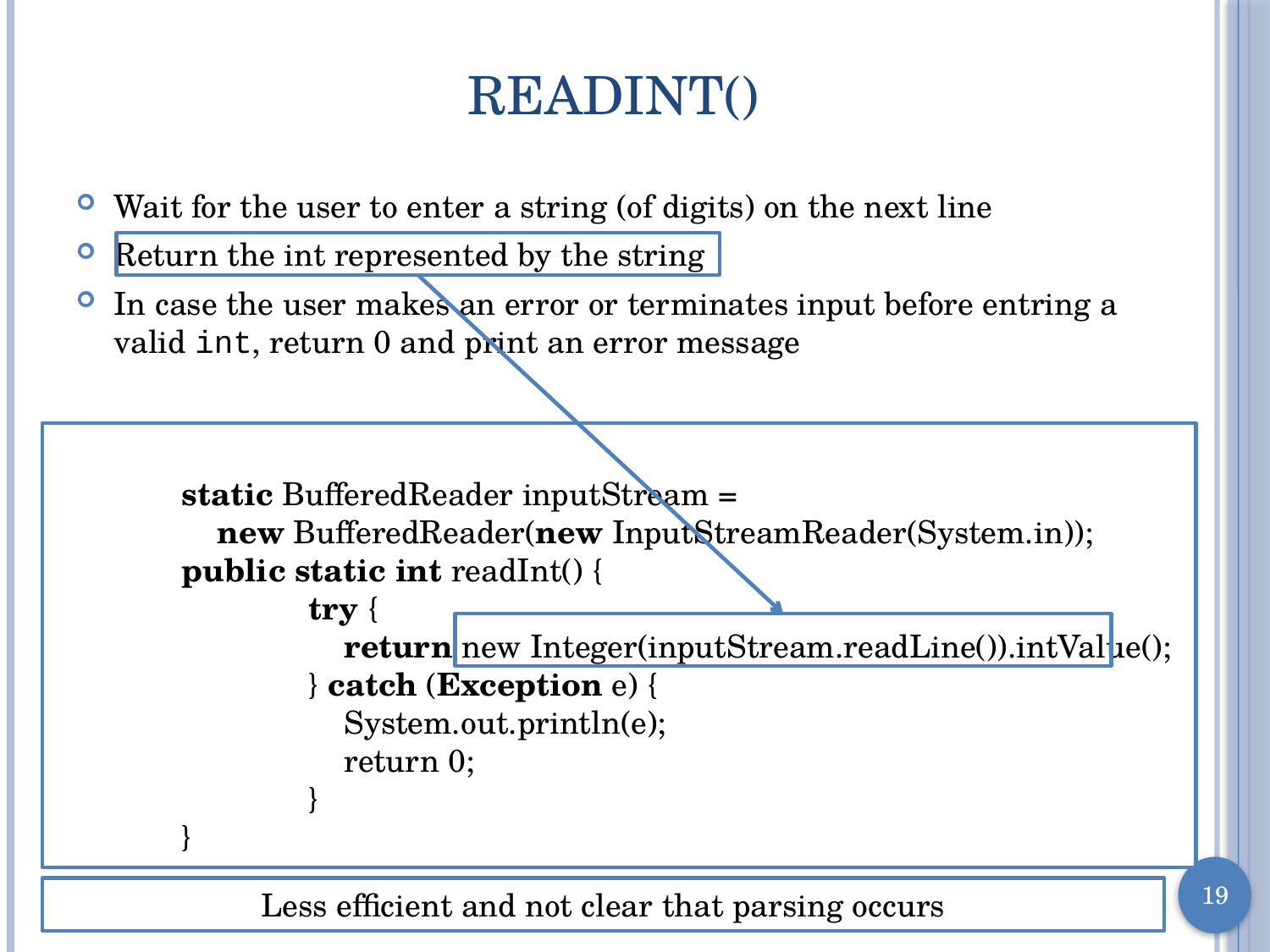

# readInt()
Wait for the user to enter a string (of digits) on the next line
Return the int represented by the string
In case the user makes an error or terminates input before entring a valid int, return 0 and print an error message

	static BufferedReader inputStream =
	    new BufferedReader(new InputStreamReader(System.in));
	public static int readInt() {
		try {
		    return new Integer(inputStream.readLine()).intValue();
		} catch (Exception e) {
		    System.out.println(e);
		    return 0;
		}
	}

Less efficient and not clear that parsing occurs